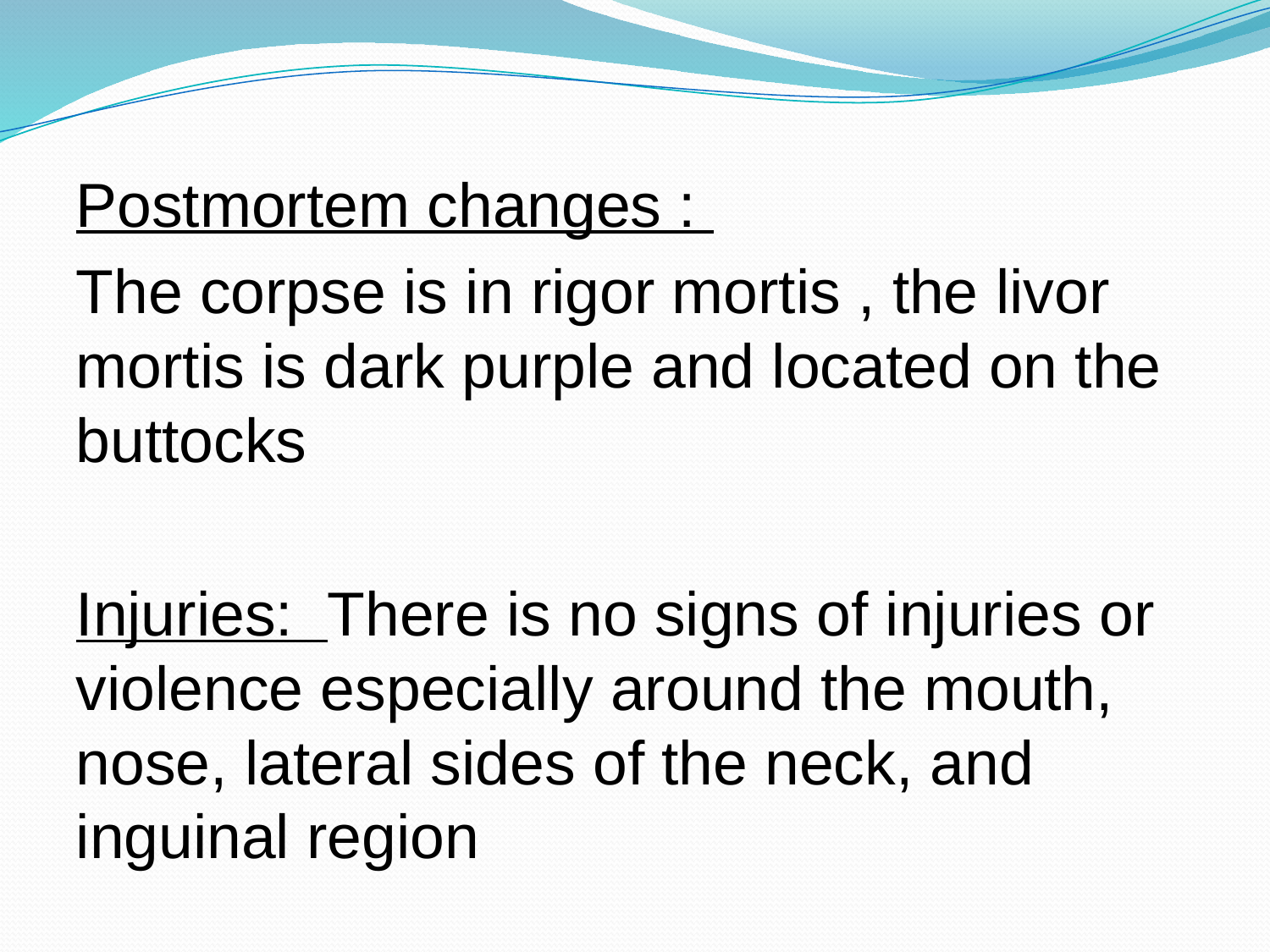

Postmortem changes :
The corpse is in rigor mortis , the livor mortis is dark purple and located on the buttocks

Injuries:  There is no signs of injuries or violence especially around the mouth, nose, lateral sides of the neck, and inguinal region